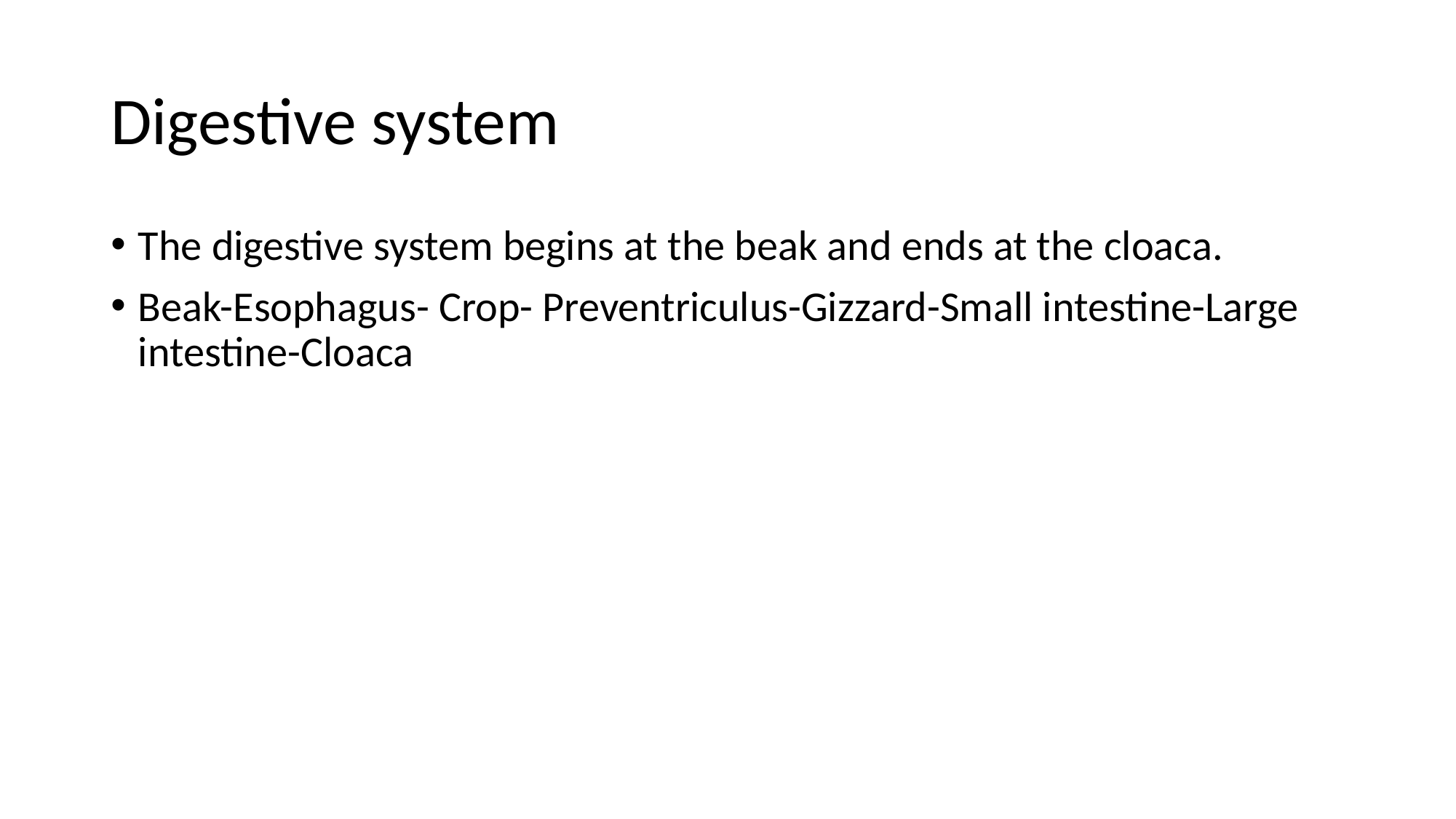

# Digestive system
The digestive system begins at the beak and ends at the cloaca.
Beak-Esophagus- Crop- Preventriculus-Gizzard-Small intestine-Large intestine-Cloaca